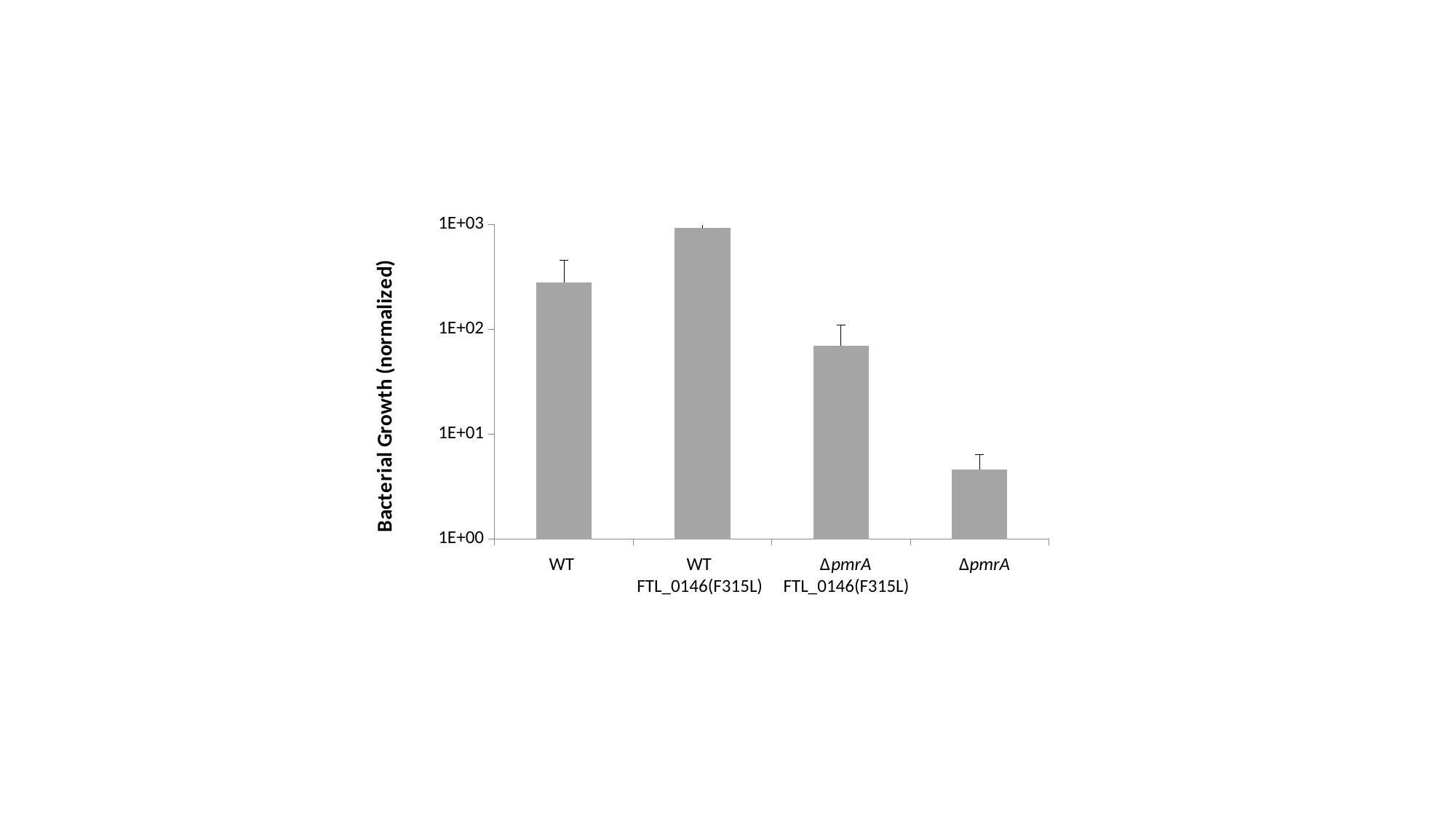

### Chart

| Category |  |
|---|---|
| LVS | 283.5820895522388 |
| LVS FTL_0146_SNP | 926.6666666666666 |
| ∆pmrA FTL_0146_SNP | 69.54248366013071 |
| ∆pmrA | 4.605263157894737 |
       WT                           WT                          ΔpmrA                     ΔpmrA
                            FTL_0146(F315L)     FTL_0146(F315L)